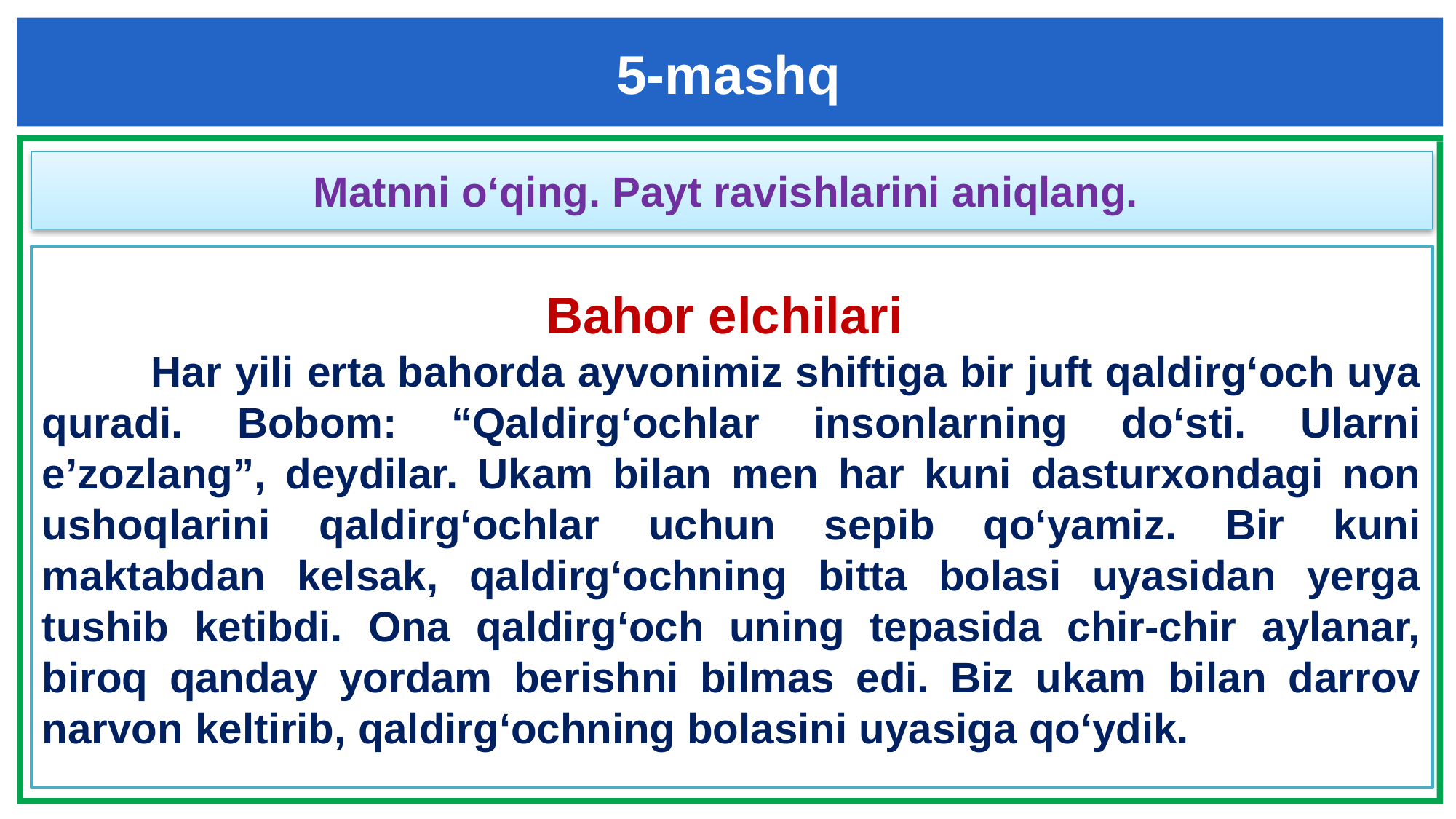

5-mashq
Matnni o‘qing. Payt ravishlarini aniqlang.
Bahor elchilari
	Har yili erta bahorda ayvonimiz shiftiga bir juft qaldirg‘och uya quradi. Bobom: “Qaldirg‘ochlar insonlarning do‘sti. Ularni e’zozlang”, deydilar. Ukam bilan men har kuni dasturxondagi non ushoqlarini qaldirg‘ochlar uchun sepib qo‘yamiz. Bir kuni maktabdan kelsak, qaldirg‘ochning bitta bolasi uyasidan yerga tushib ketibdi. Ona qaldirg‘och uning tepasida chir-chir aylanar, biroq qanday yordam berishni bilmas edi. Biz ukam bilan darrov narvon keltirib, qaldirg‘ochning bolasini uyasiga qo‘ydik.